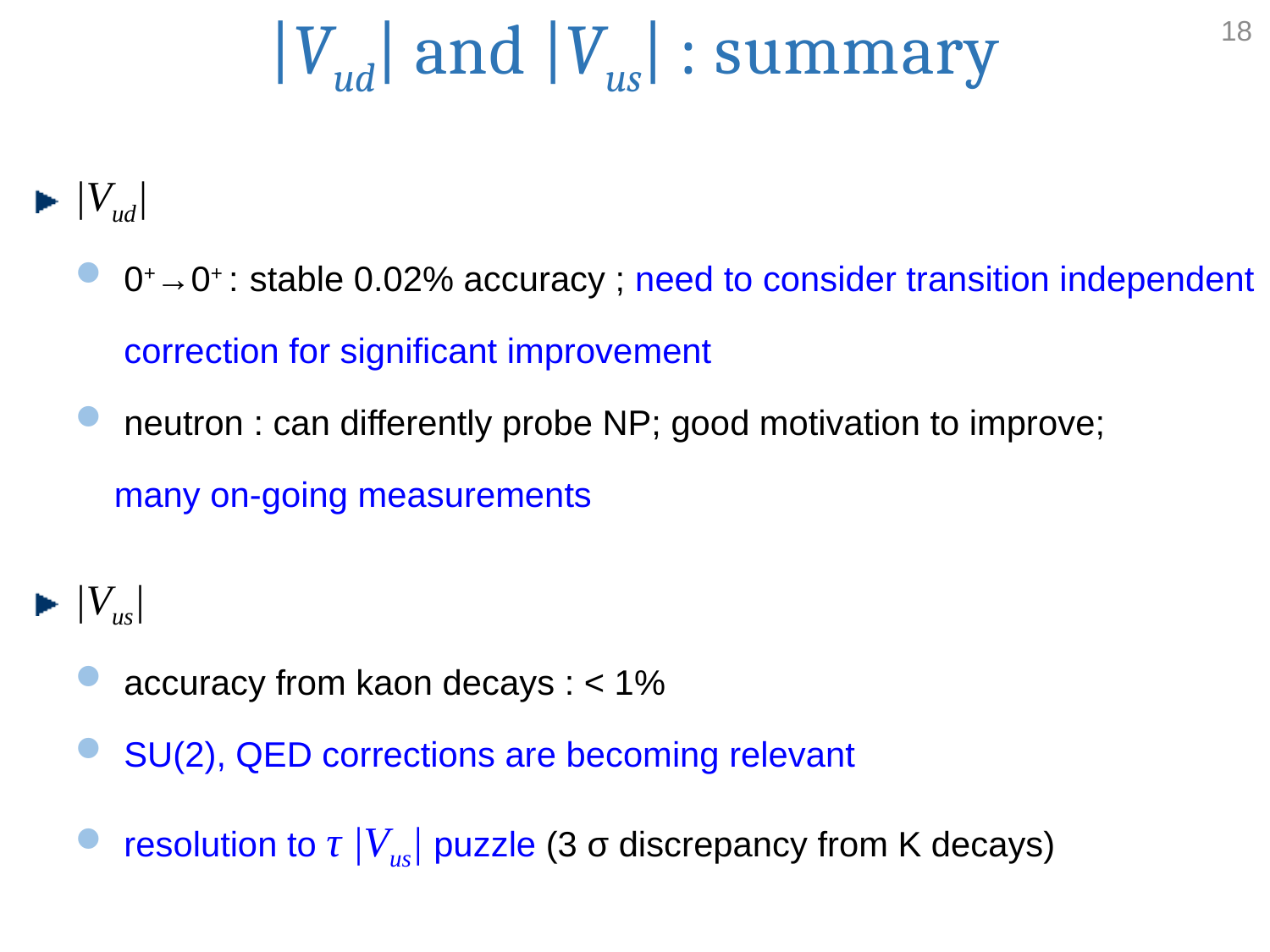

|Vud| and |Vus| : summary
18
|Vud|
0+→0+ :  stable 0.02% accuracy ; need to consider transition independent correction for significant improvement
neutron : can differently probe NP; good motivation to improve;
    many on-going measurements
|Vus|
accuracy from kaon decays : < 1%
SU(2), QED corrections are becoming relevant
resolution to τ |Vus| puzzle (3 σ discrepancy from K decays)